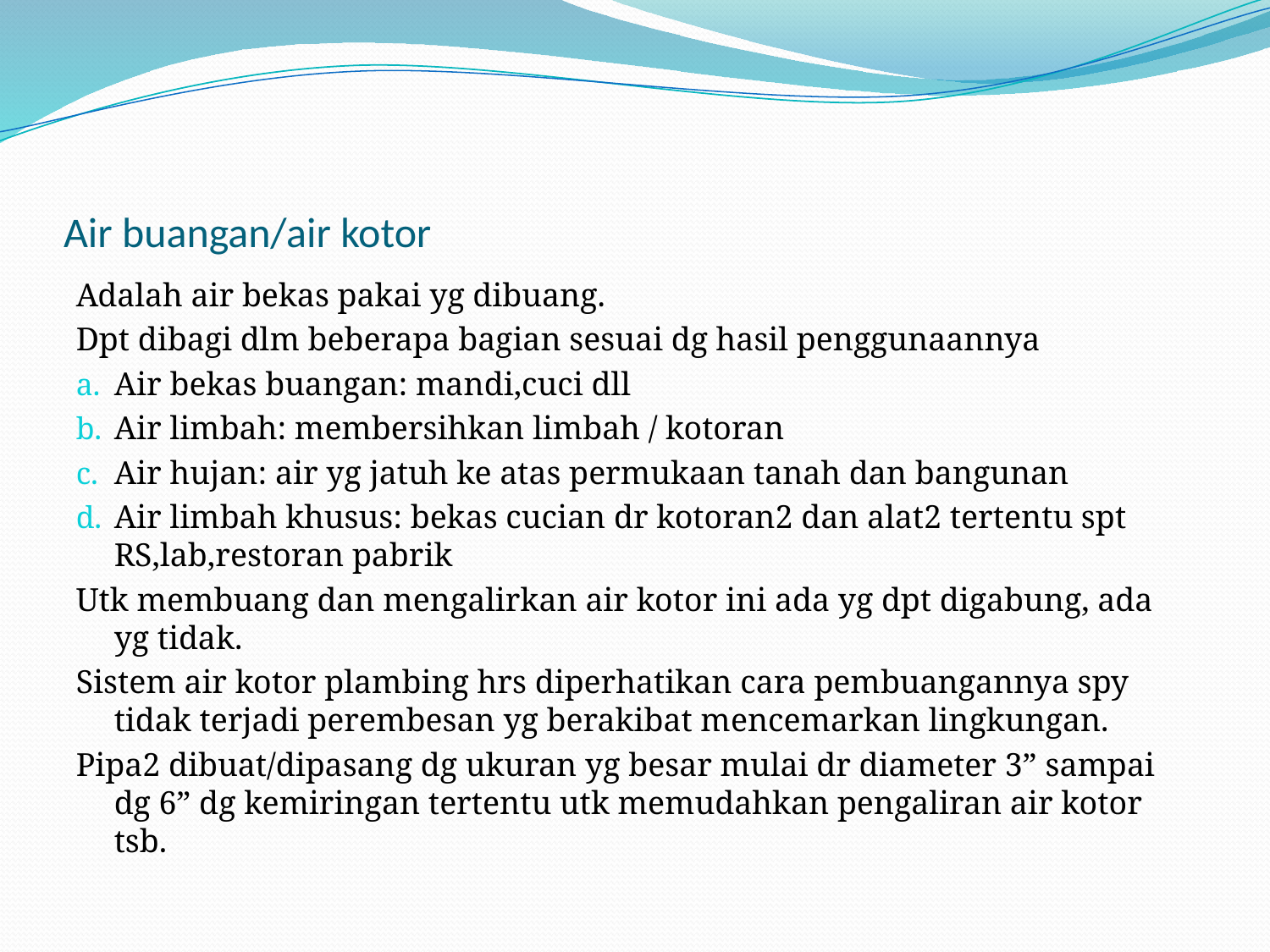

# Air buangan/air kotor
Adalah air bekas pakai yg dibuang.
Dpt dibagi dlm beberapa bagian sesuai dg hasil penggunaannya
Air bekas buangan: mandi,cuci dll
Air limbah: membersihkan limbah / kotoran
Air hujan: air yg jatuh ke atas permukaan tanah dan bangunan
Air limbah khusus: bekas cucian dr kotoran2 dan alat2 tertentu spt RS,lab,restoran pabrik
Utk membuang dan mengalirkan air kotor ini ada yg dpt digabung, ada yg tidak.
Sistem air kotor plambing hrs diperhatikan cara pembuangannya spy tidak terjadi perembesan yg berakibat mencemarkan lingkungan.
Pipa2 dibuat/dipasang dg ukuran yg besar mulai dr diameter 3” sampai dg 6” dg kemiringan tertentu utk memudahkan pengaliran air kotor tsb.